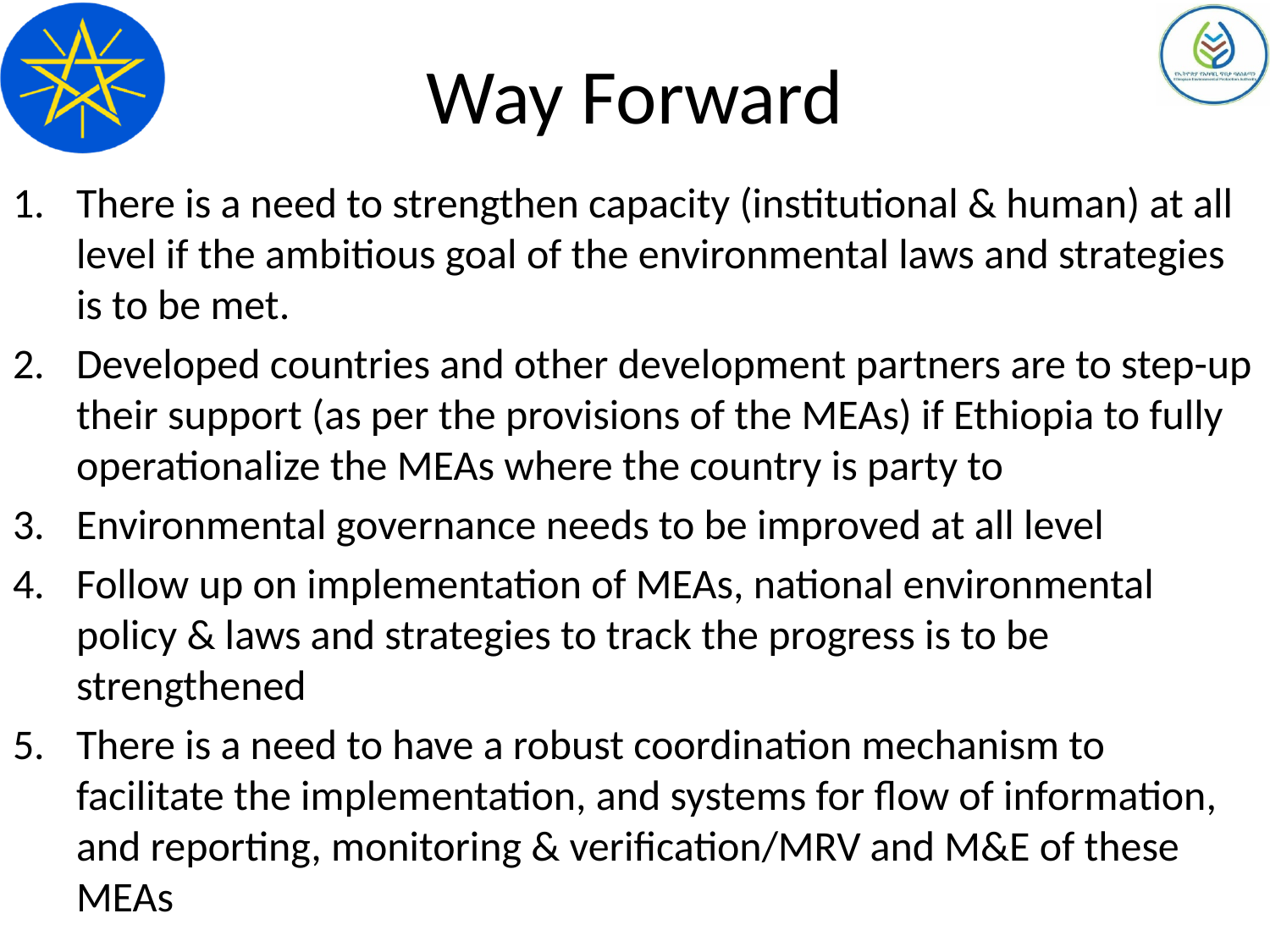

# Way Forward
There is a need to strengthen capacity (institutional & human) at all level if the ambitious goal of the environmental laws and strategies is to be met.
Developed countries and other development partners are to step-up their support (as per the provisions of the MEAs) if Ethiopia to fully operationalize the MEAs where the country is party to
Environmental governance needs to be improved at all level
Follow up on implementation of MEAs, national environmental policy & laws and strategies to track the progress is to be strengthened
There is a need to have a robust coordination mechanism to facilitate the implementation, and systems for flow of information, and reporting, monitoring & verification/MRV and M&E of these MEAs